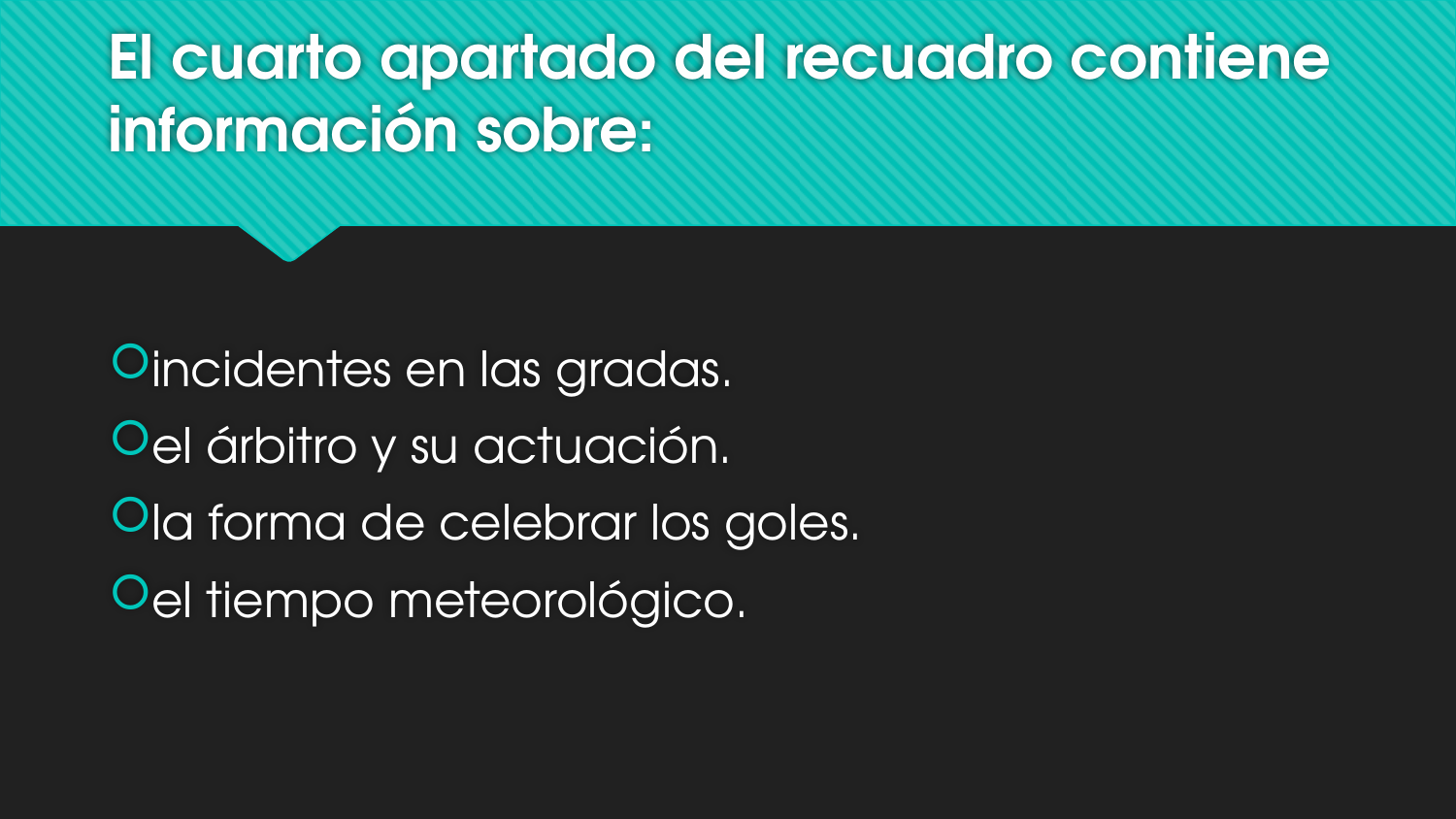

# El cuarto apartado del recuadro contiene información sobre:
incidentes en las gradas.
el árbitro y su actuación.
la forma de celebrar los goles.
el tiempo meteorológico.